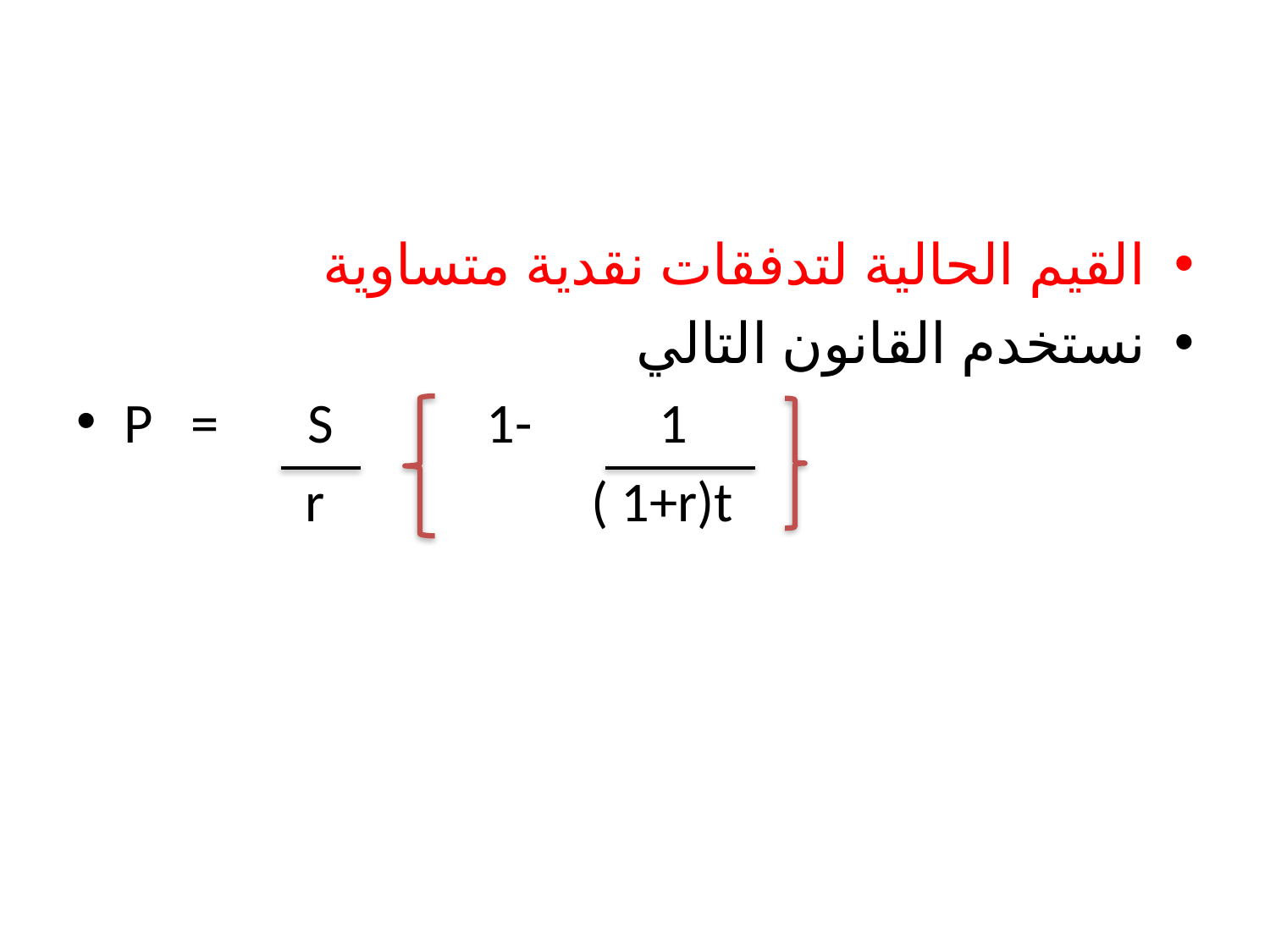

#
القيم الحالية لتدفقات نقدية متساوية
نستخدم القانون التالي
P   =       S            1-          1
                  r                     ( 1+r)t